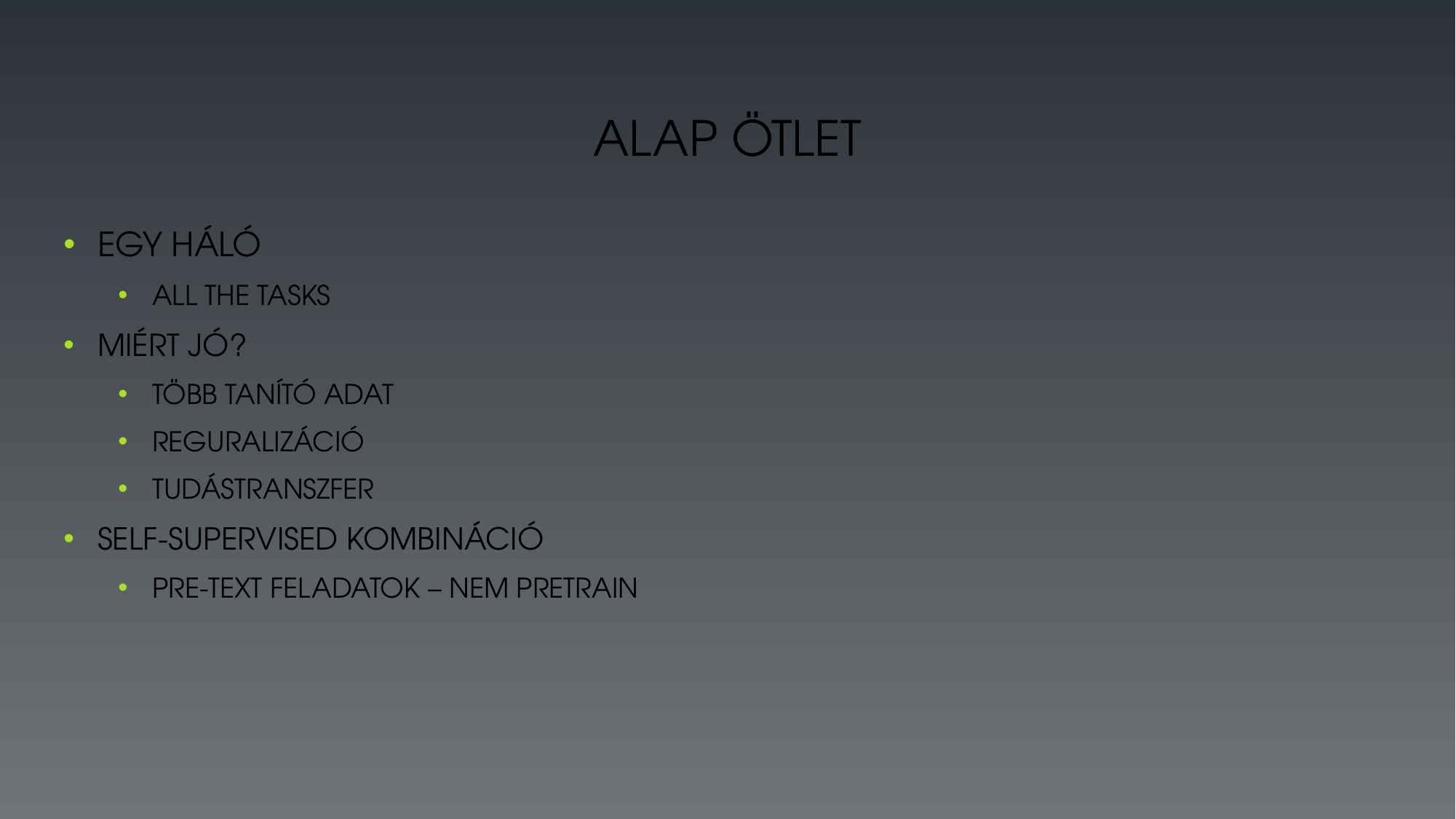

# Alap Ötlet
Egy háló
All the tasks
Miért jó?
Több tanító adat
Reguralizáció
Tudástranszfer
Self-supervised kombináció
Pre-text feladatok – nem pretrain